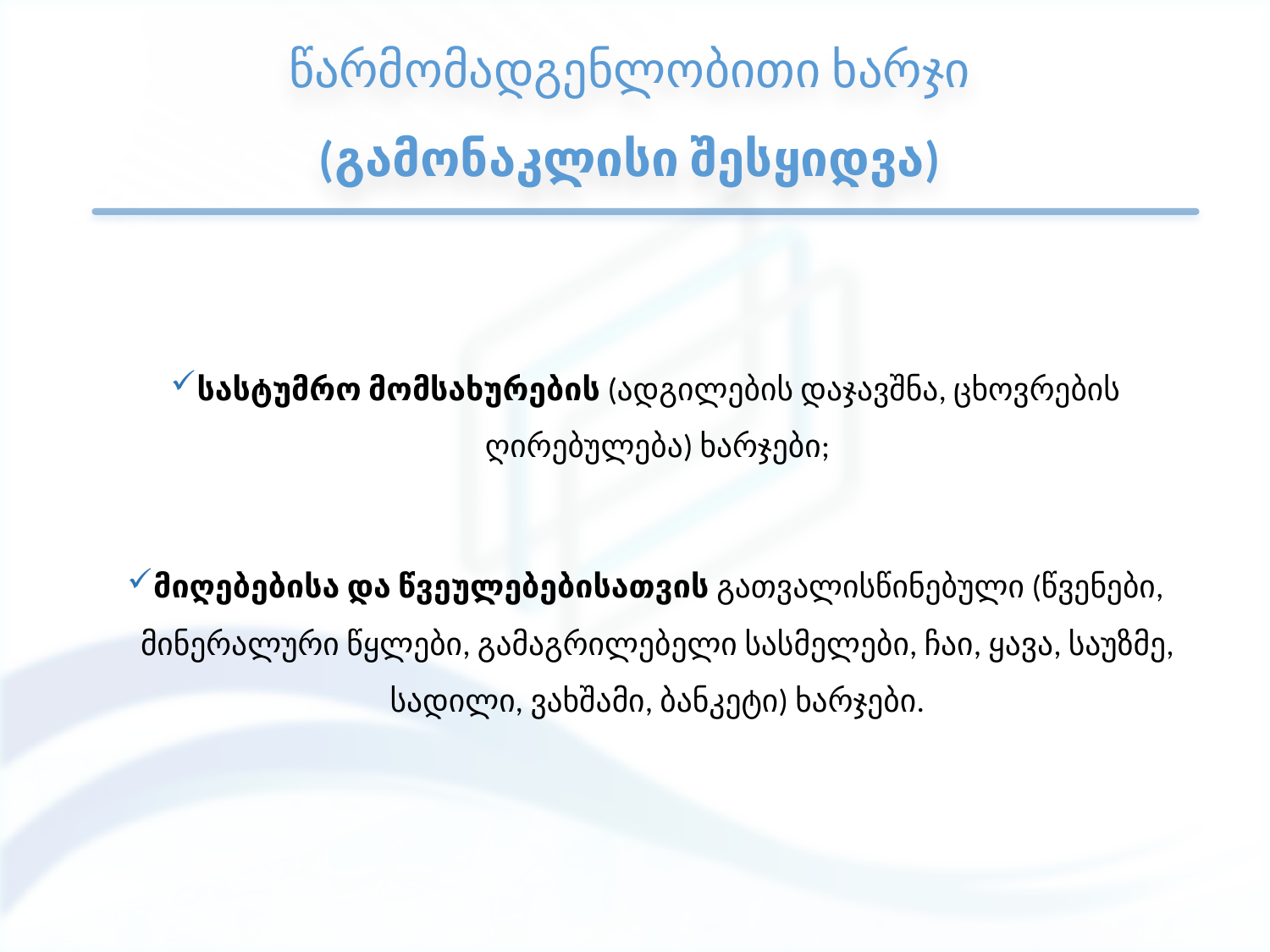

# წარმომადგენლობითი ხარჯი (გამონაკლისი შესყიდვა)
სასტუმრო მომსახურების (ადგილების დაჯავშნა, ცხოვრების ღირებულება) ხარჯები;

მიღებებისა და წვეულებებისათვის გათვალისწინებული (წვენები, მინერალური წყლები, გამაგრილებელი სასმელები, ჩაი, ყავა, საუზმე, სადილი, ვახშამი, ბანკეტი) ხარჯები.